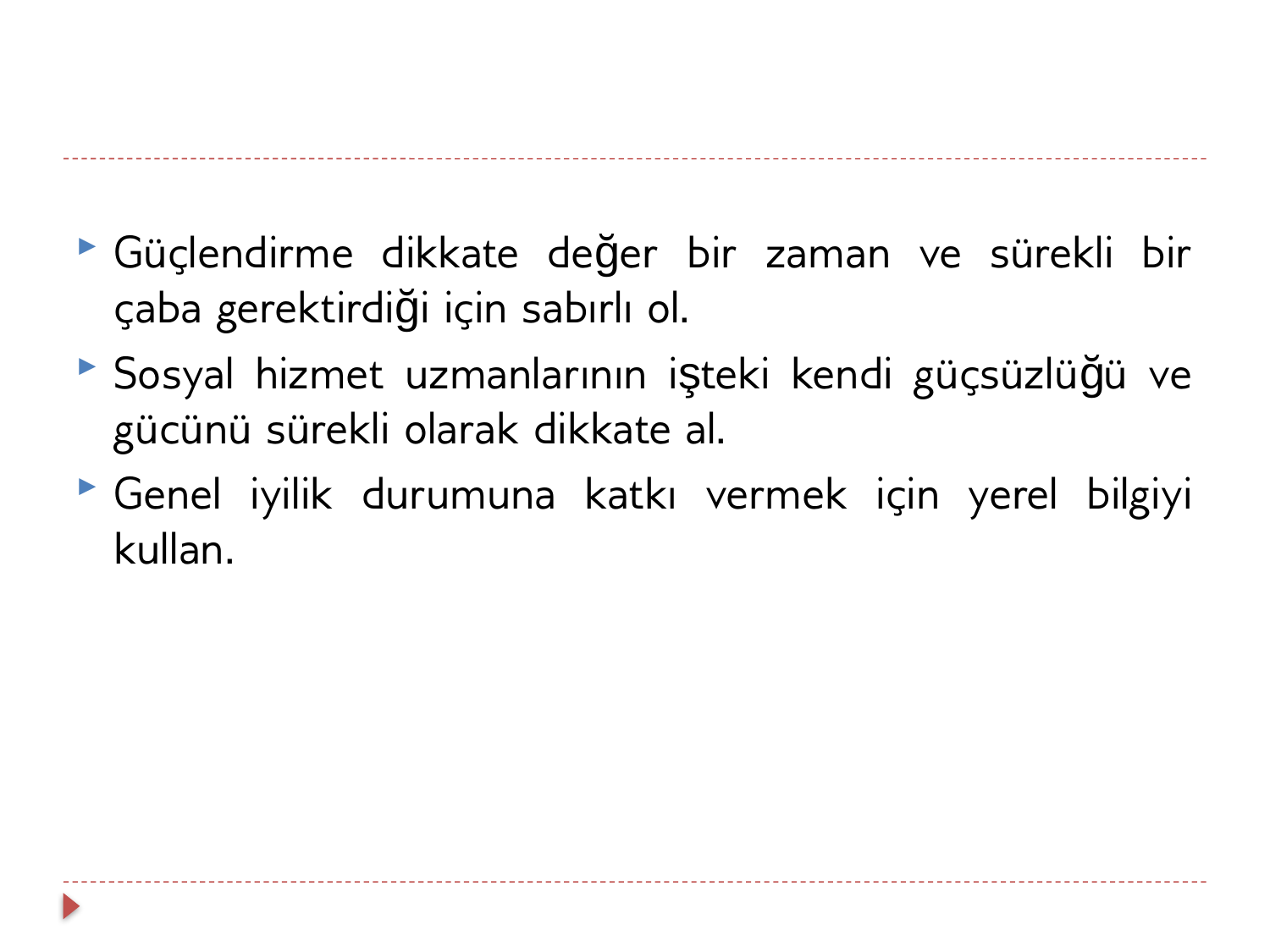

Güçlendirme dikkate değer bir zaman ve sürekli bir çaba gerektirdiği için sabırlı ol.
Sosyal hizmet uzmanlarının işteki kendi güçsüzlüğü ve gücünü sürekli olarak dikkate al.
Genel iyilik durumuna katkı vermek için yerel bilgiyi kullan.